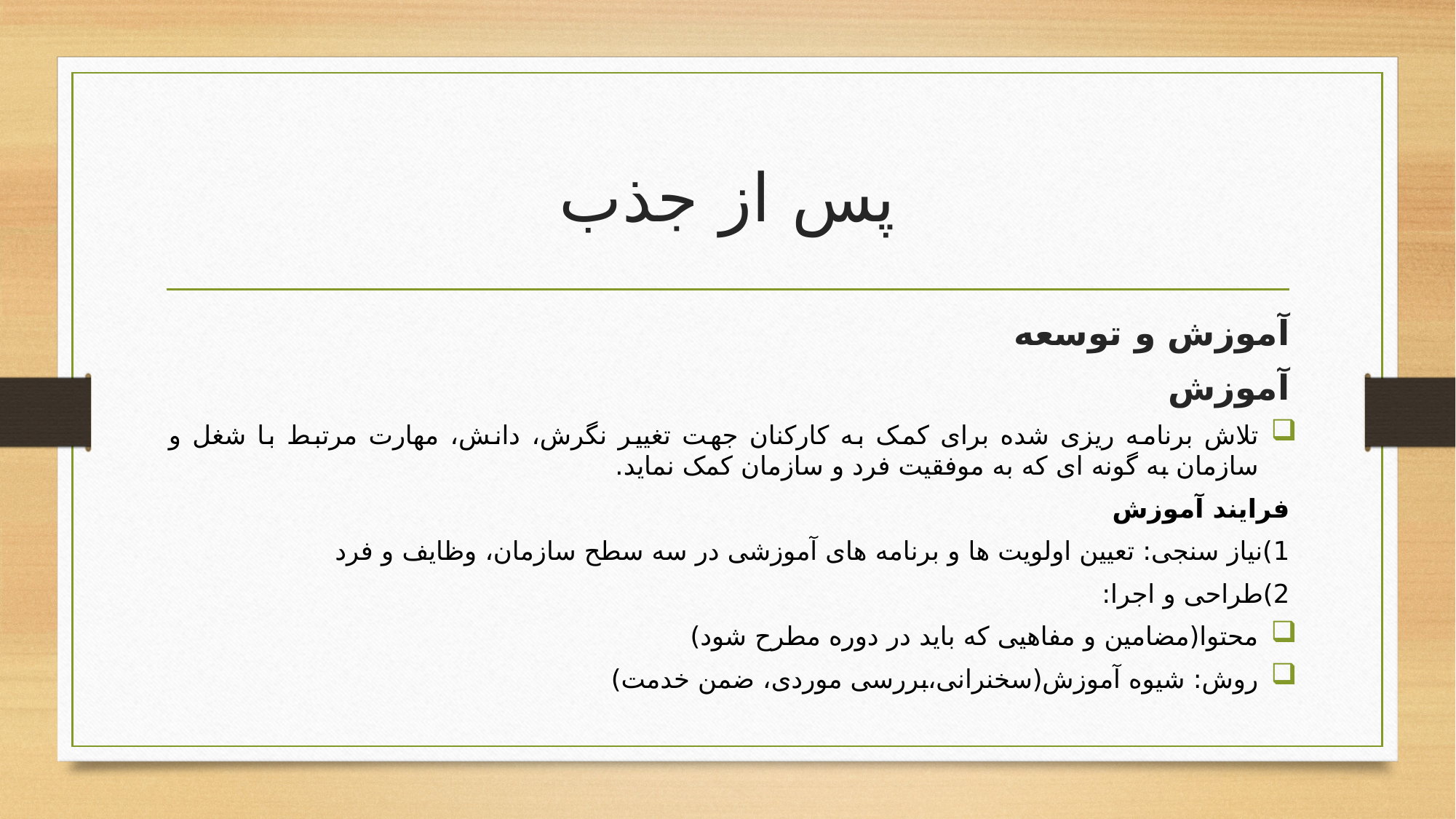

# پس از جذب
آموزش و توسعه
آموزش
تلاش برنامه ریزی شده برای کمک به کارکنان جهت تغییر نگرش، دانش، مهارت مرتبط با شغل و سازمان به گونه ای که به موفقیت فرد و سازمان کمک نماید.
فرایند آموزش
1)نیاز سنجی: تعیین اولویت ها و برنامه های آموزشی در سه سطح سازمان، وظایف و فرد
2)طراحی و اجرا:
محتوا(مضامین و مفاهیی که باید در دوره مطرح شود)
روش: شیوه آموزش(سخنرانی،بررسی موردی، ضمن خدمت)